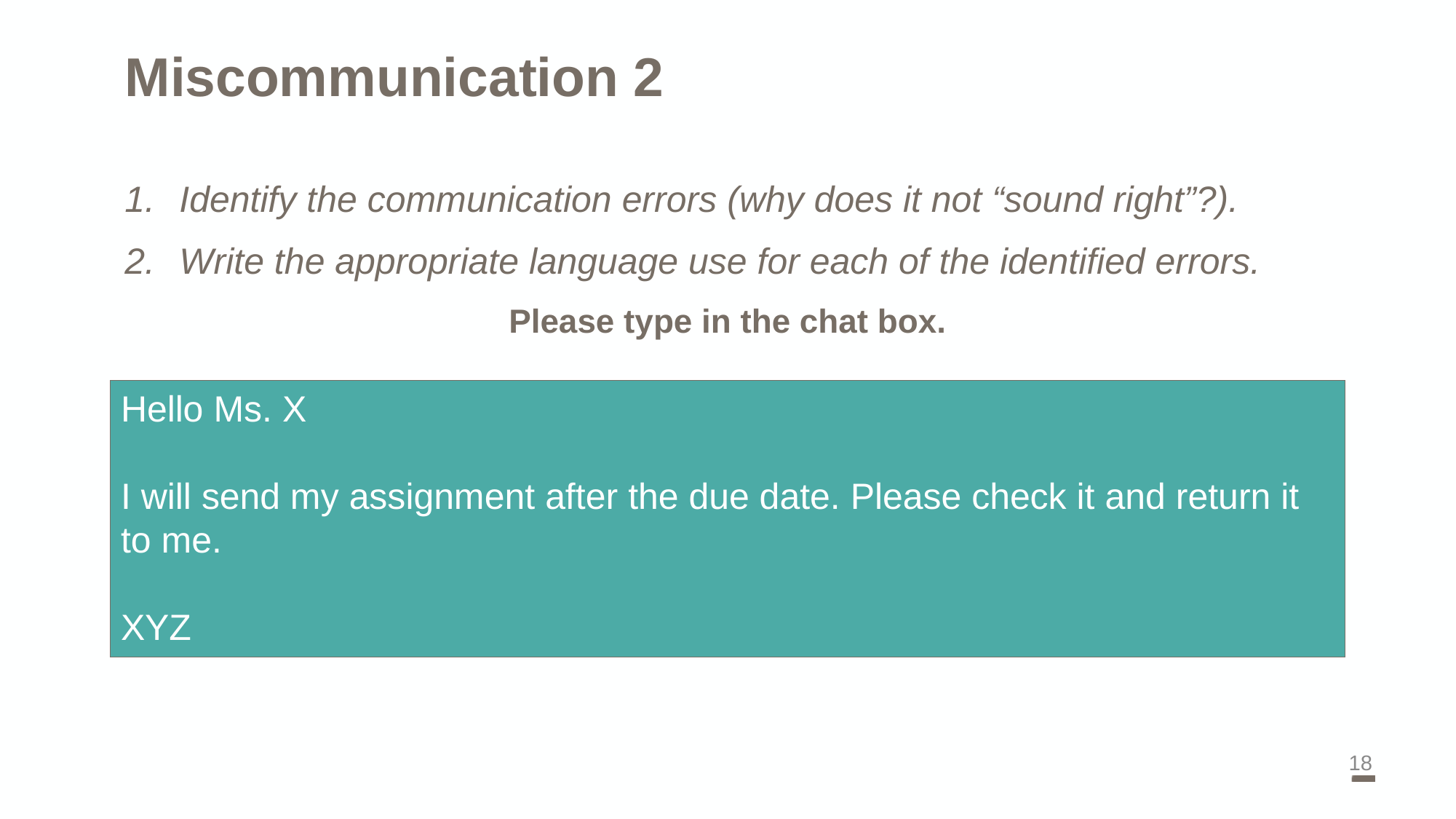

# Miscommunication 2
Identify the communication errors (why does it not “sound right”?).
Write the appropriate language use for each of the identified errors.
Please type in the chat box.
Hello Ms. X

I will send my assignment after the due date. Please check it and return it to me.

XYZ
18